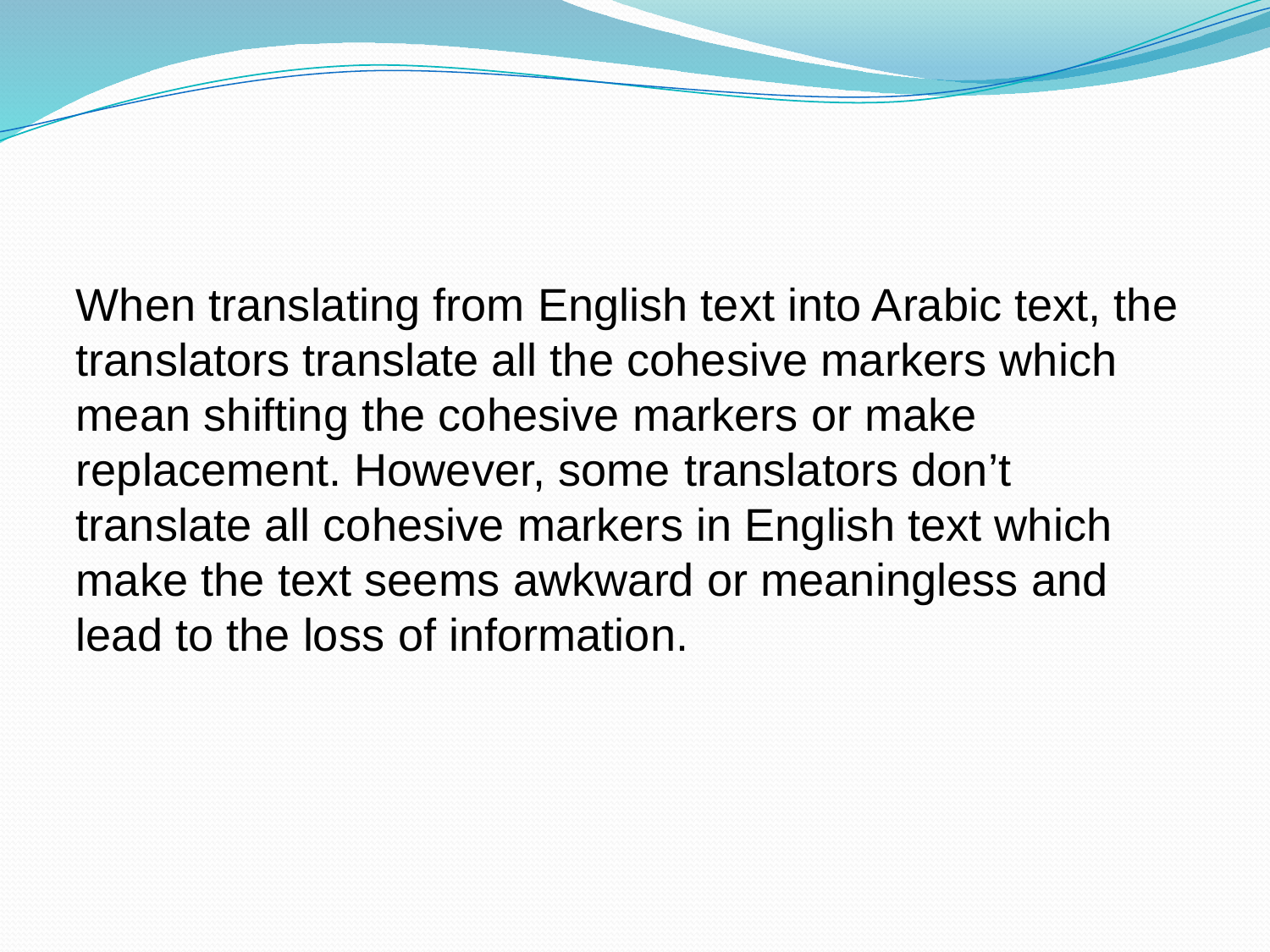

#
When translating from English text into Arabic text, the translators translate all the cohesive markers which mean shifting the cohesive markers or make replacement. However, some translators don’t translate all cohesive markers in English text which make the text seems awkward or meaningless and lead to the loss of information.